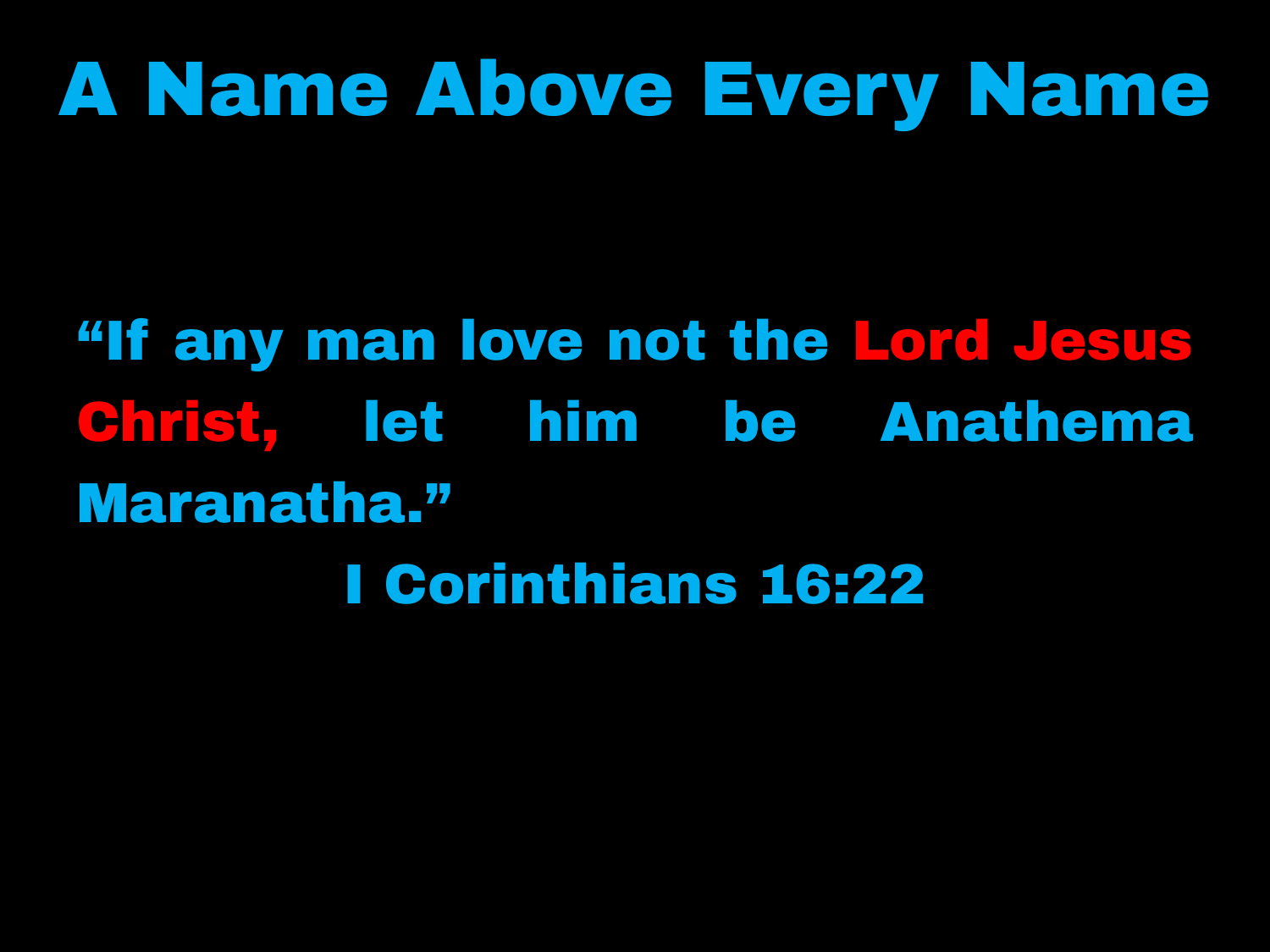

# A Name Above Every Name

“If any man love not the Lord Jesus Christ, let him be Anathema Maranatha.”
I Corinthians 16:22